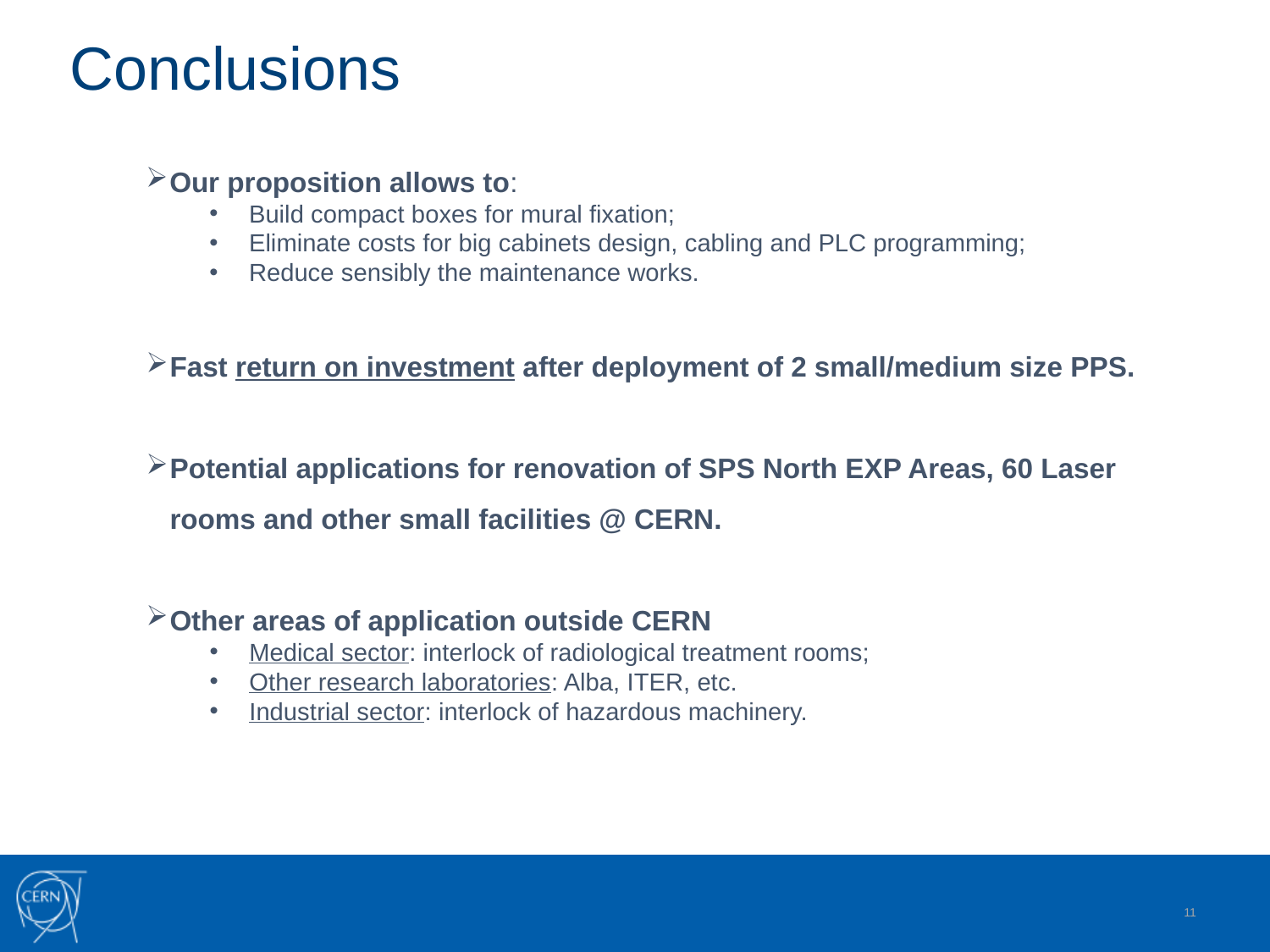

# Conclusions
Our proposition allows to:
Build compact boxes for mural fixation;
Eliminate costs for big cabinets design, cabling and PLC programming;
Reduce sensibly the maintenance works.

Fast return on investment after deployment of 2 small/medium size PPS.

Potential applications for renovation of SPS North EXP Areas, 60 Laser rooms and other small facilities @ CERN.

Other areas of application outside CERN
Medical sector: interlock of radiological treatment rooms;
Other research laboratories: Alba, ITER, etc.
Industrial sector: interlock of hazardous machinery.

11